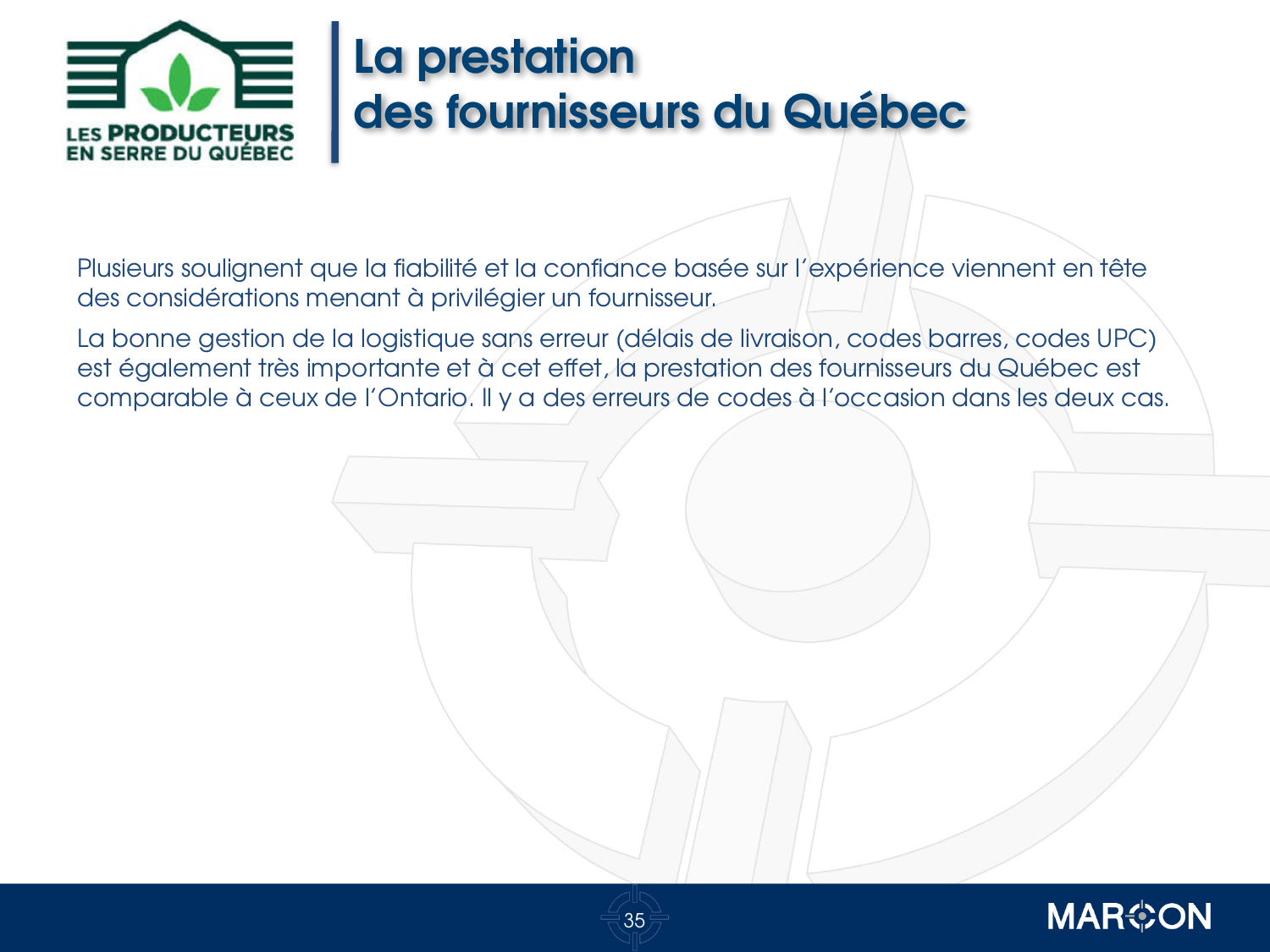

# La prestation des fournisseurs du Québec
Plusieurs soulignent que la fiabilité et la confiance basée sur l’expérience viennent en tête des considérations menant à privilégier un fournisseur.
La bonne gestion de la logistique sans erreur (délais de livraison, codes barres, codes UPC) est également très importante et à cet effet, la prestation des fournisseurs du Québec est comparable à ceux de l’Ontario. Il y a des erreurs de codes à l’occasion dans les deux cas.

35